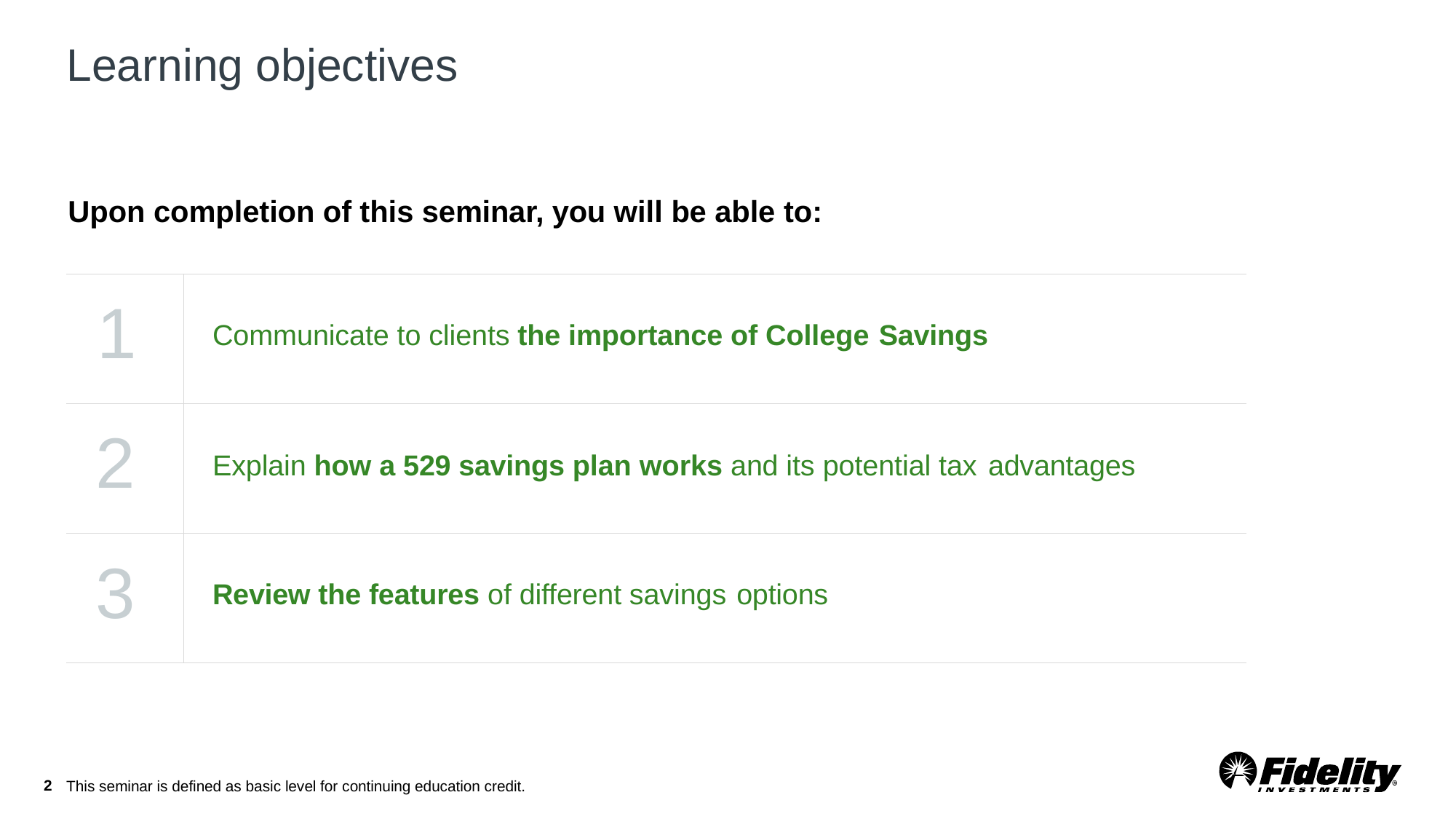

# Learning objectives
Upon completion of this seminar, you will be able to:
| 1 | Communicate to clients the importance of College Savings |
| --- | --- |
| 2 | Explain how a 529 savings plan works and its potential tax advantages |
| 3 | Review the features of different savings options |
2
This seminar is defined as basic level for continuing education credit.